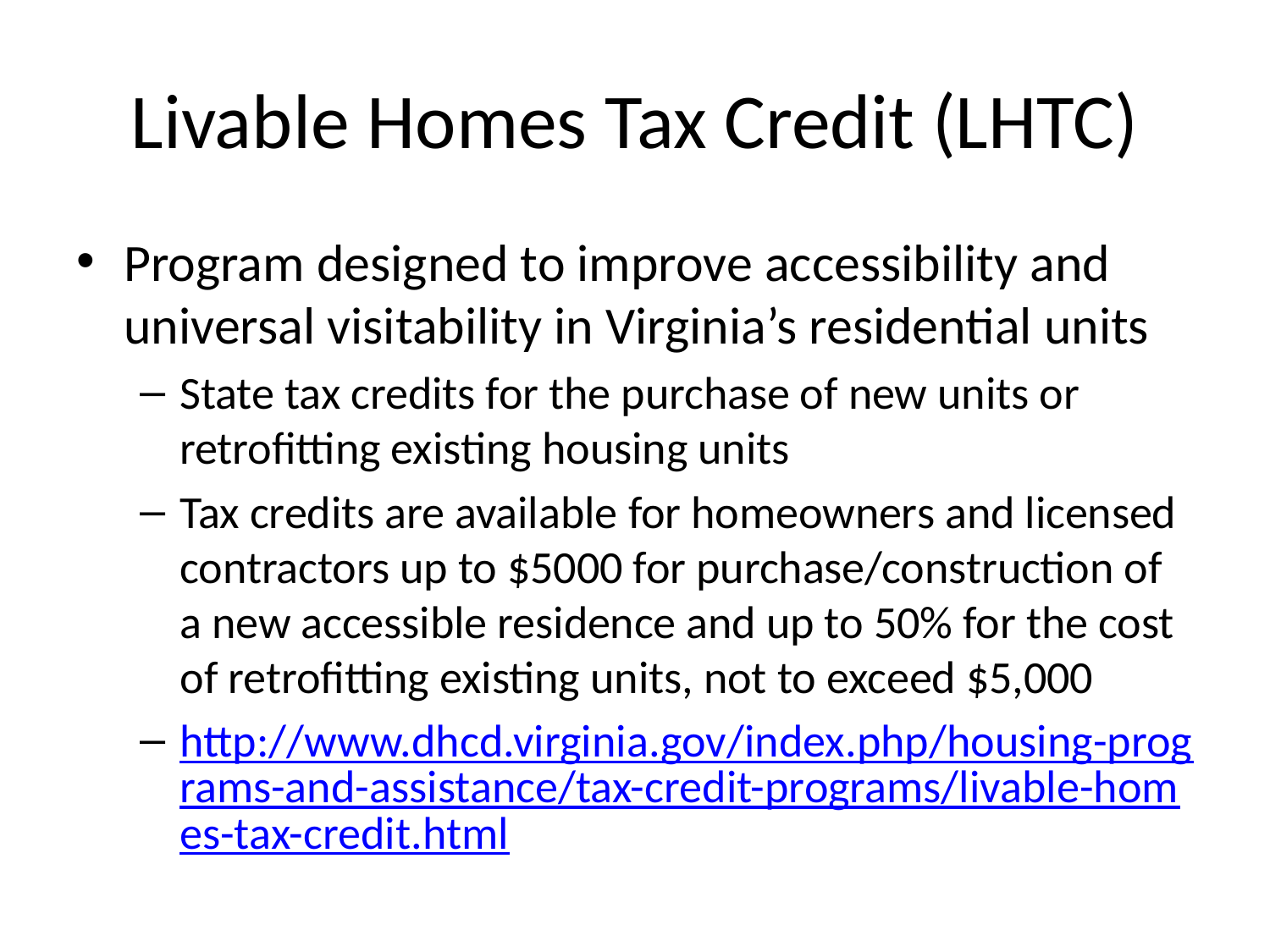

# Livable Homes Tax Credit (LHTC)
Program designed to improve accessibility and universal visitability in Virginia’s residential units
State tax credits for the purchase of new units or retrofitting existing housing units
Tax credits are available for homeowners and licensed contractors up to $5000 for purchase/construction of a new accessible residence and up to 50% for the cost of retrofitting existing units, not to exceed $5,000
http://www.dhcd.virginia.gov/index.php/housing-programs-and-assistance/tax-credit-programs/livable-homes-tax-credit.html